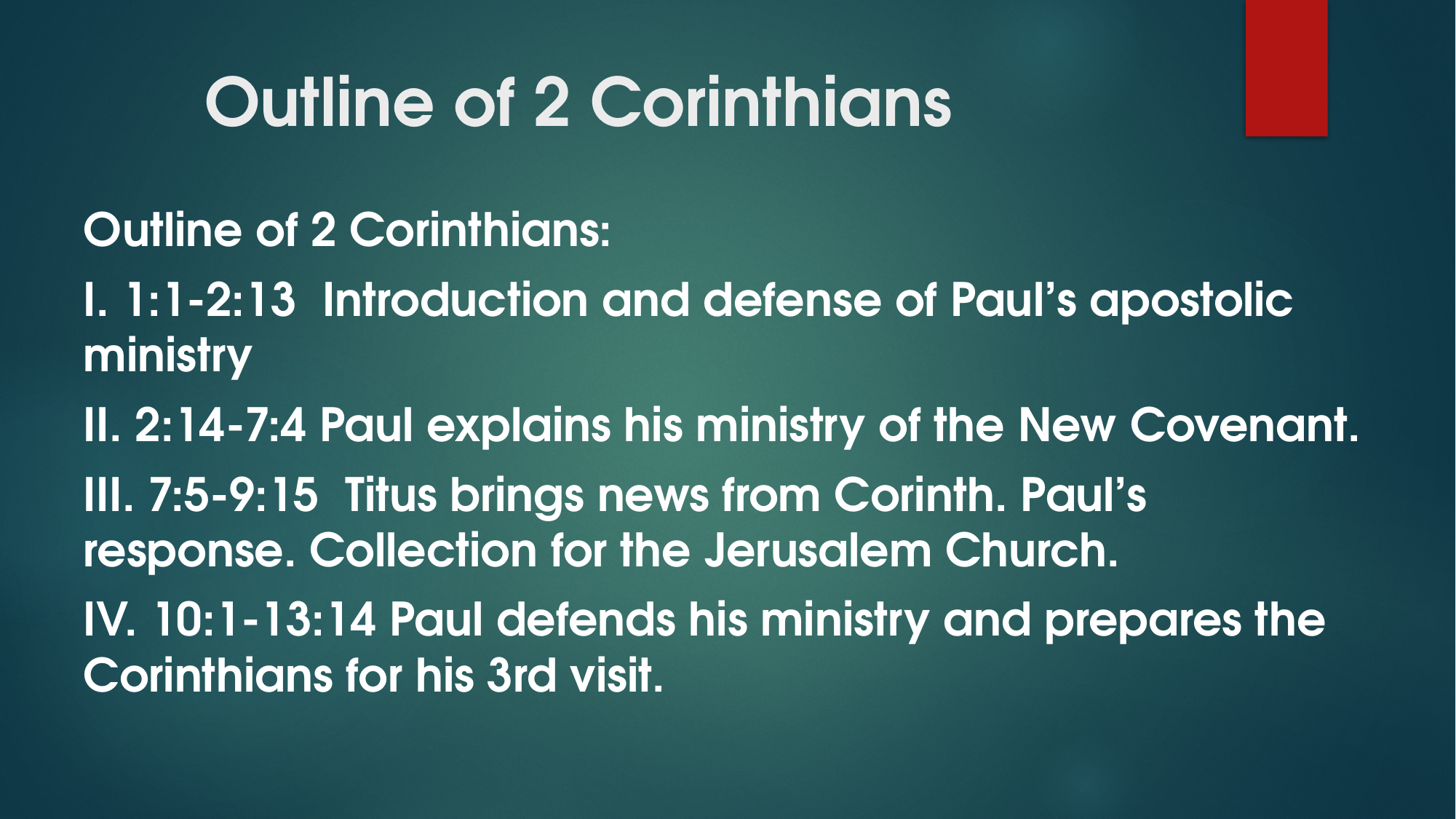

# Outline of 2 Corinthians
Outline of 2 Corinthians:
I. 1:1-2:13  Introduction and defense of Paul’s apostolic ministry
II. 2:14-7:4 Paul explains his ministry of the New Covenant.
III. 7:5-9:15  Titus brings news from Corinth. Paul’s response. Collection for the Jerusalem Church.
IV. 10:1-13:14 Paul defends his ministry and prepares the Corinthians for his 3rd visit.